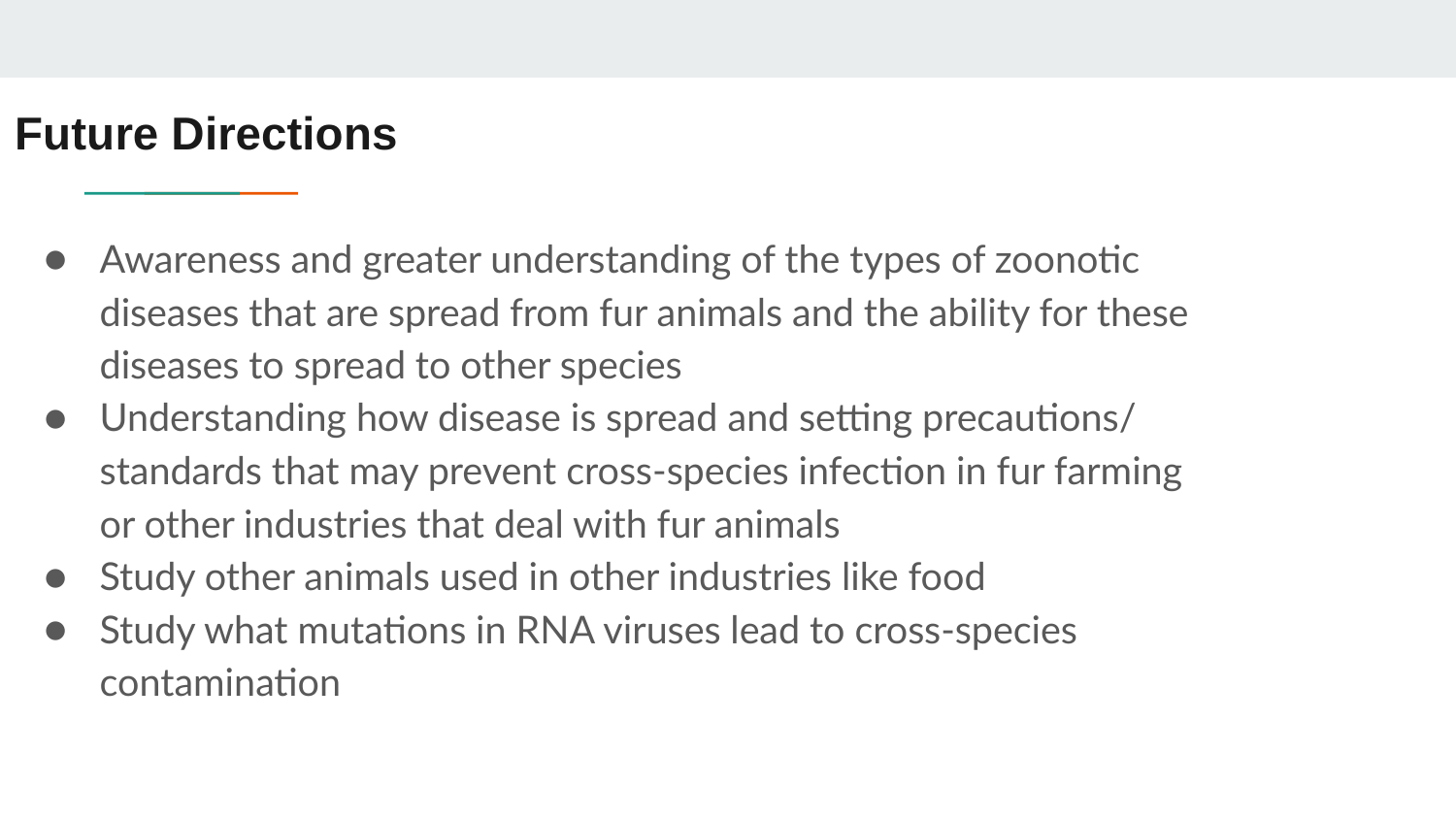

# Future Directions
Awareness and greater understanding of the types of zoonotic diseases that are spread from fur animals and the ability for these diseases to spread to other species
Understanding how disease is spread and setting precautions/ standards that may prevent cross-species infection in fur farming or other industries that deal with fur animals
Study other animals used in other industries like food
Study what mutations in RNA viruses lead to cross-species contamination